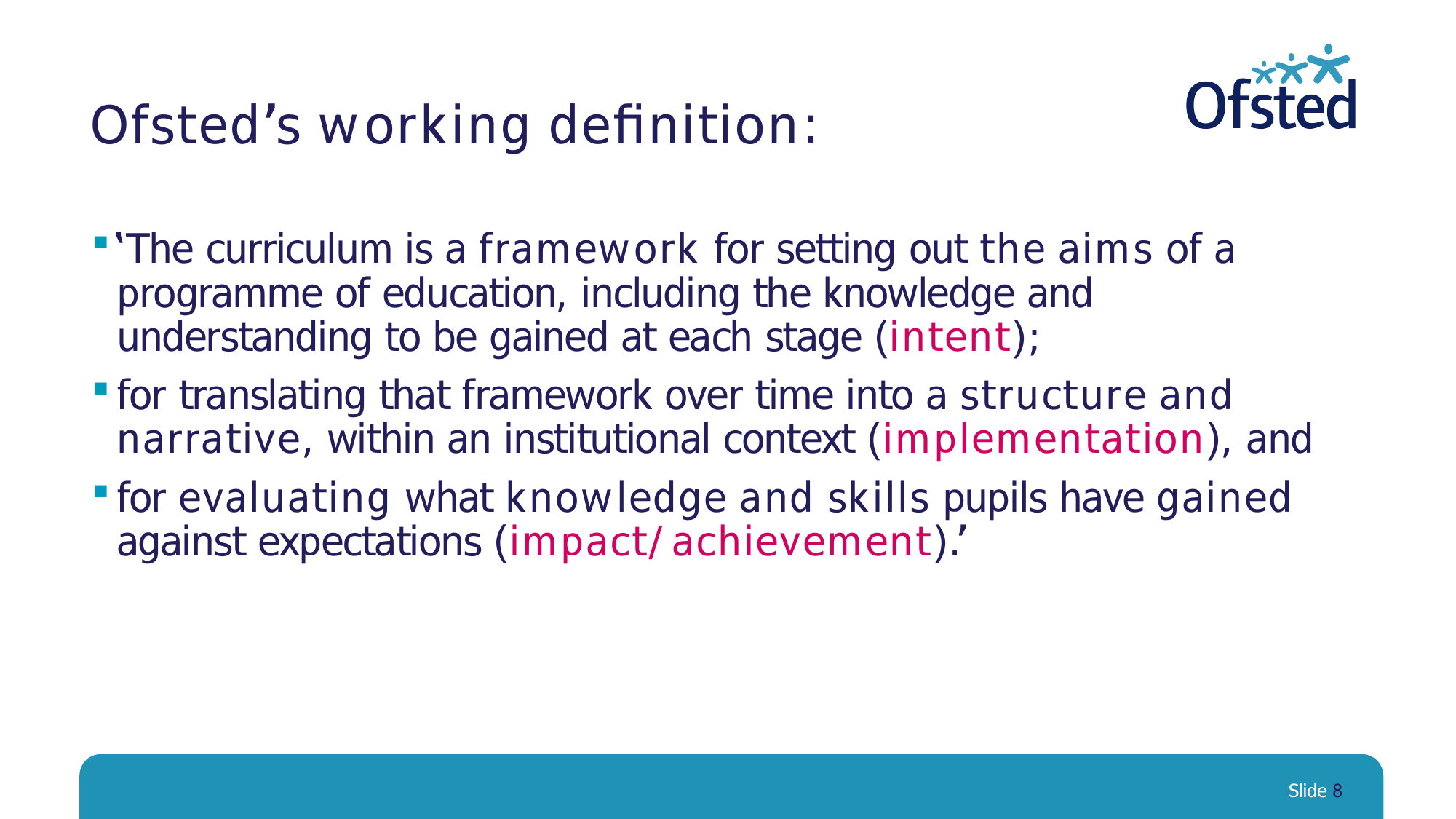

Ofsted’s working definition:

‘The curriculum is a framework for setting out the aims of a programme of education, including the knowledge and understanding to be gained at each stage (intent);
for translating that framework over time into a structure and narrative, within an institutional context (implementation), and
for evaluating what knowledge and skills pupils have gained against expectations (impact/achievement).’
Slide 8